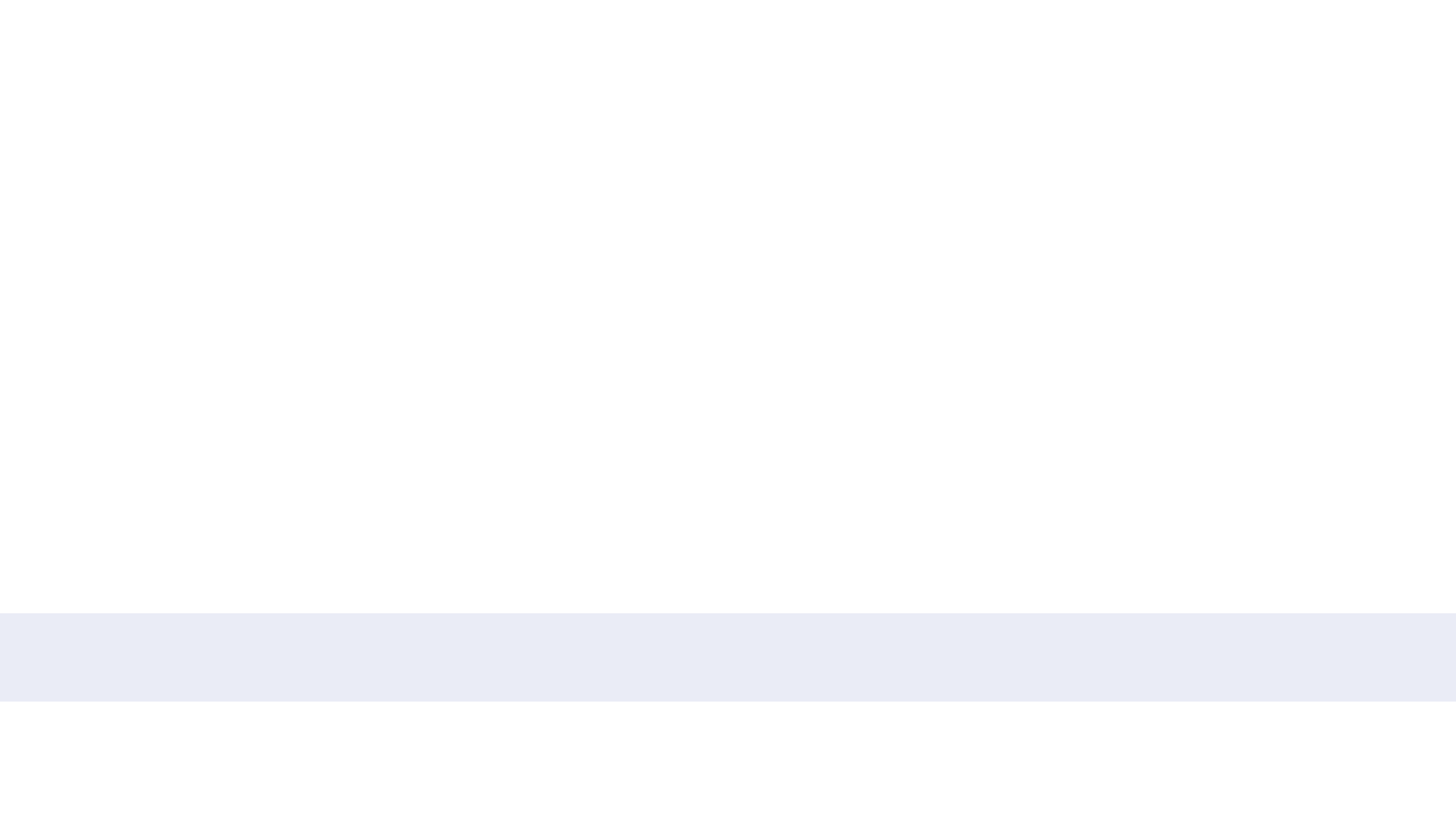

2.	What is the area of a rectangle with length 9 units and width 4 units?
•	A) 32 square units
•	B) 36 square units
•	C) 40 square units
•	D) 45 square units